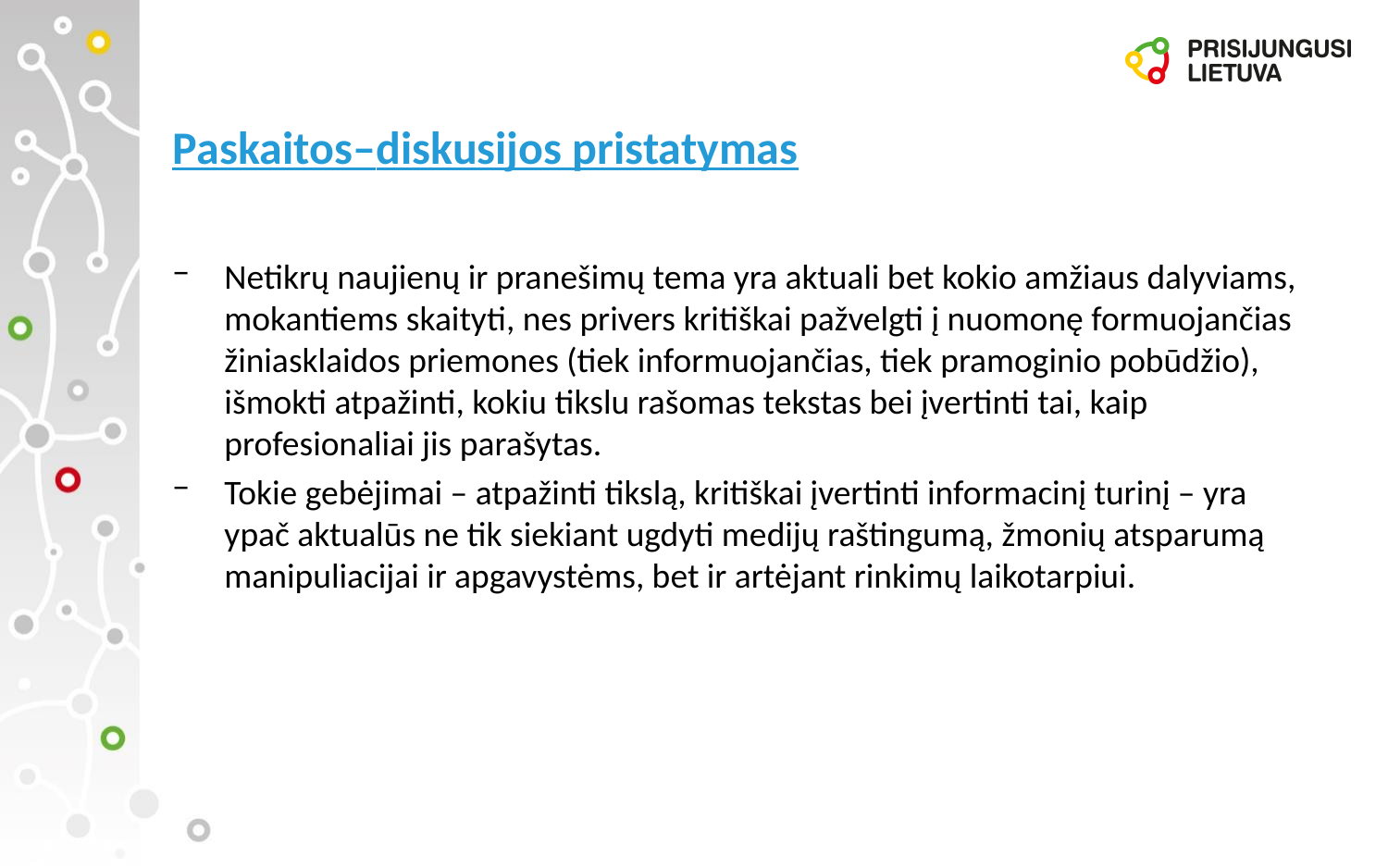

# Paskaitos–diskusijos pristatymas
Netikrų naujienų ir pranešimų tema yra aktuali bet kokio amžiaus dalyviams, mokantiems skaityti, nes privers kritiškai pažvelgti į nuomonę formuojančias žiniasklaidos priemones (tiek informuojančias, tiek pramoginio pobūdžio), išmokti atpažinti, kokiu tikslu rašomas tekstas bei įvertinti tai, kaip profesionaliai jis parašytas.
Tokie gebėjimai – atpažinti tikslą, kritiškai įvertinti informacinį turinį – yra ypač aktualūs ne tik siekiant ugdyti medijų raštingumą, žmonių atsparumą manipuliacijai ir apgavystėms, bet ir artėjant rinkimų laikotarpiui.